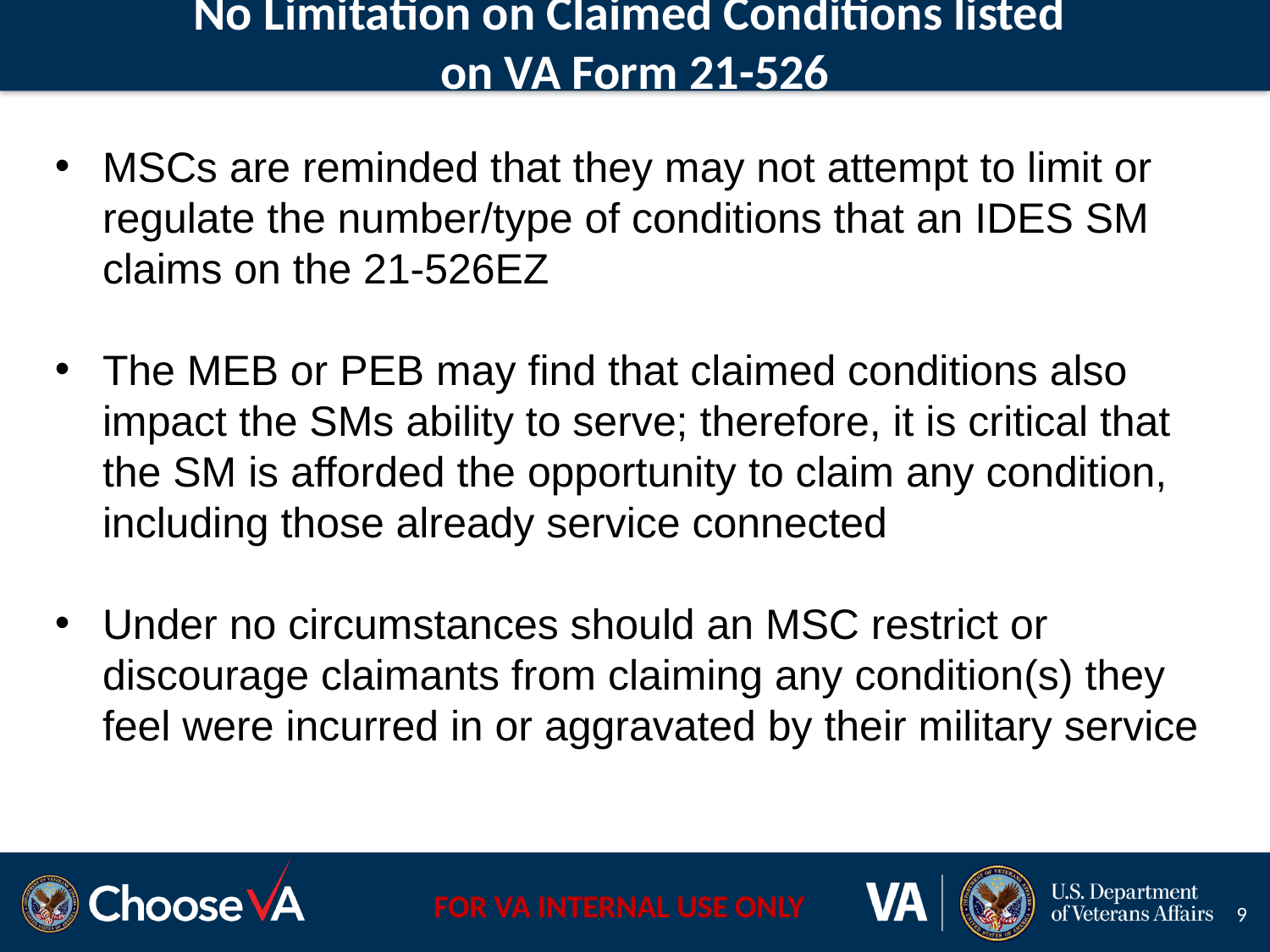

# No Limitation on Claimed Conditions listed on VA Form 21-526
MSCs are reminded that they may not attempt to limit or regulate the number/type of conditions that an IDES SM claims on the 21-526EZ

The MEB or PEB may find that claimed conditions also impact the SMs ability to serve; therefore, it is critical that the SM is afforded the opportunity to claim any condition, including those already service connected

Under no circumstances should an MSC restrict or discourage claimants from claiming any condition(s) they feel were incurred in or aggravated by their military service
9